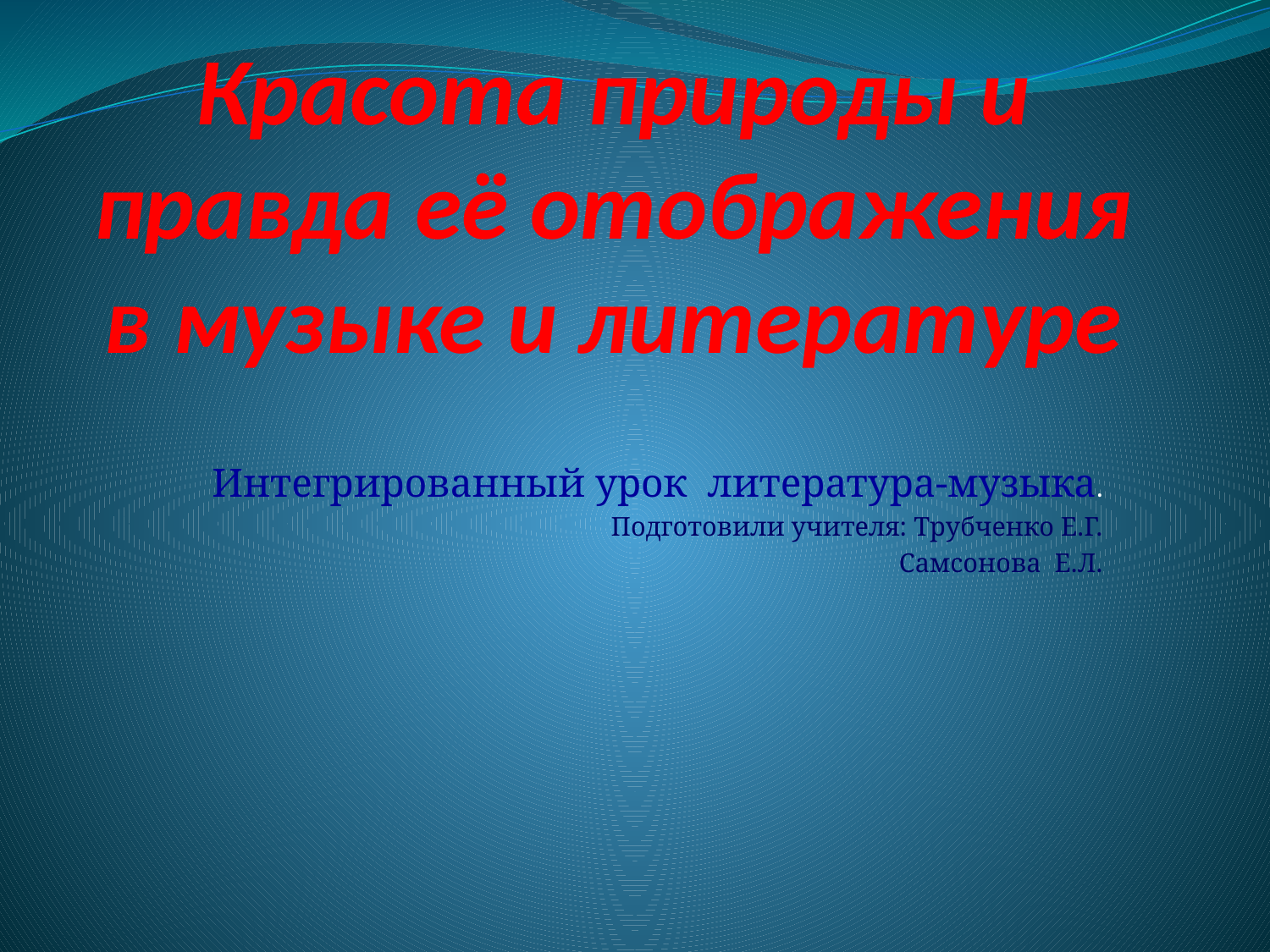

# Красота природы и правда её отображения в музыке и литературе

Интегрированный урок  литература-музыка.
Подготовили учителя: Трубченко Е.Г.
Самсонова  Е.Л.